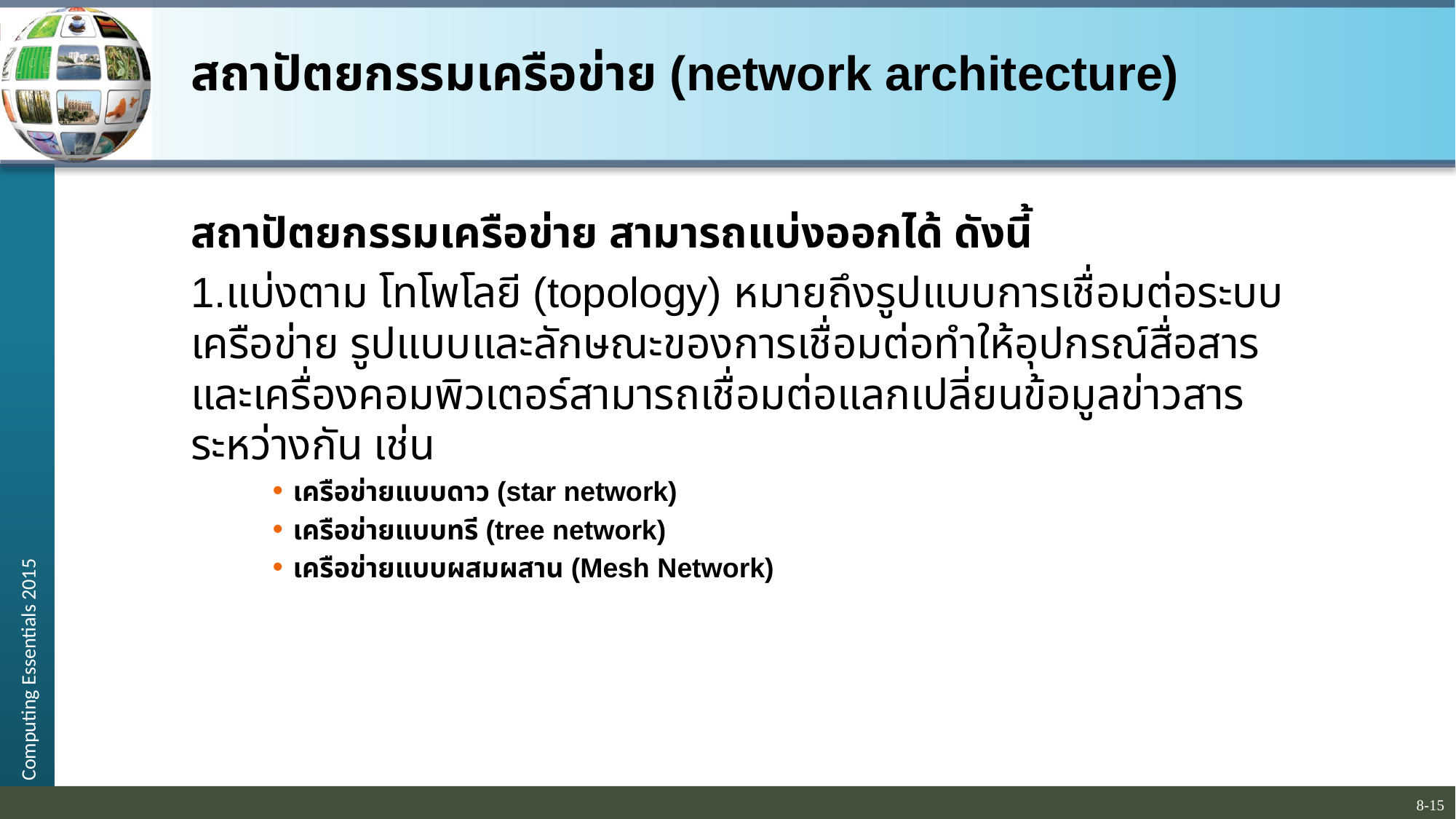

# สถาปัตยกรรมเครือข่าย (network architecture)
สถาปัตยกรรมเครือข่าย สามารถแบ่งออกได้ ดังนี้
1.แบ่งตาม โทโพโลยี (topology) หมายถึงรูปแบบการเชื่อมต่อระบบเครือข่าย รูปแบบและลักษณะของการเชื่อมต่อทำให้อุปกรณ์สื่อสารและเครื่องคอมพิวเตอร์สามารถเชื่อมต่อแลกเปลี่ยนข้อมูลข่าวสารระหว่างกัน เช่น
เครือข่ายแบบดาว (star network)
เครือข่ายแบบทรี (tree network)
เครือข่ายแบบผสมผสาน (Mesh Network)